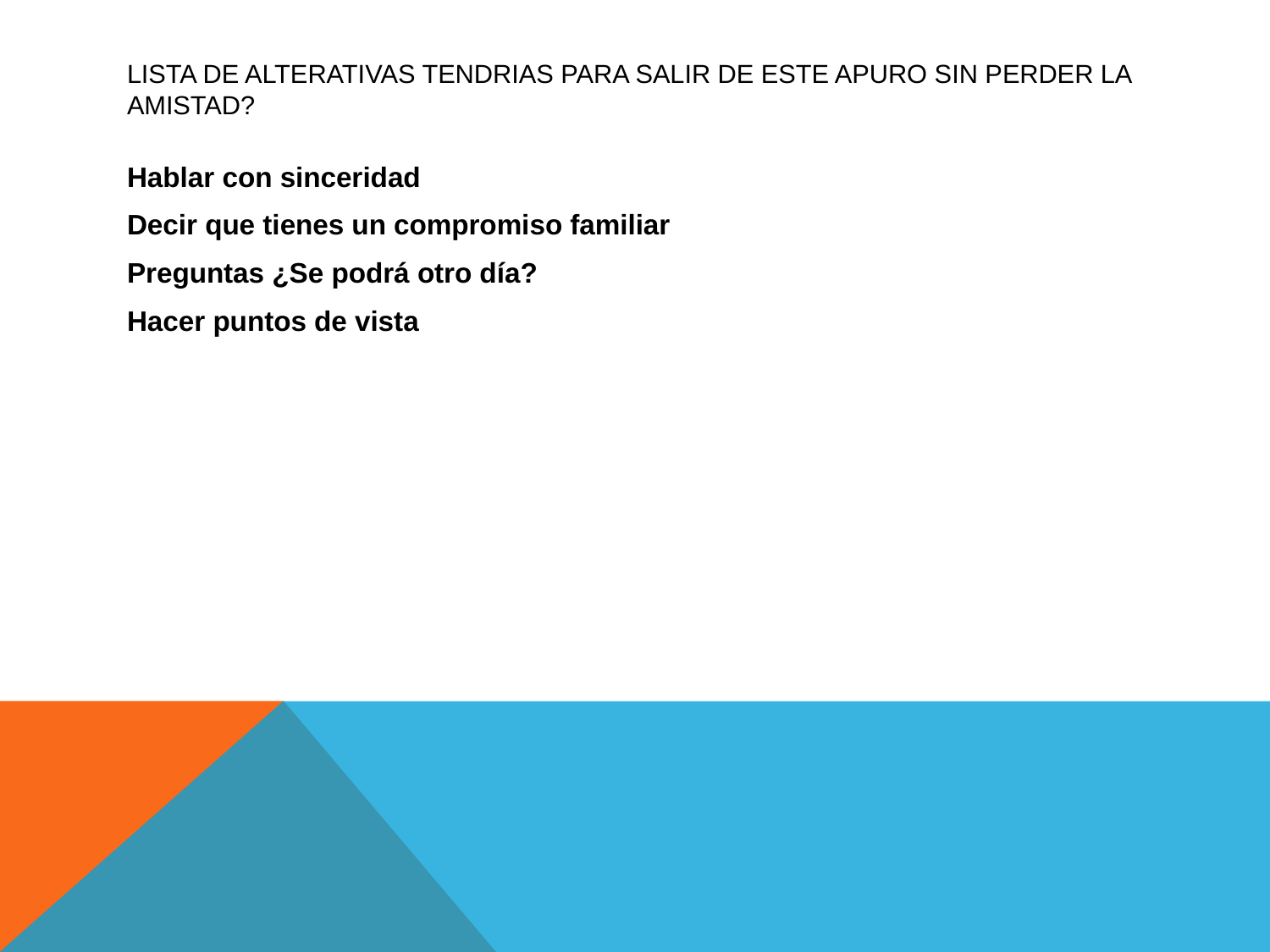

# Lista de alterativas tendrias para salir de este apuro sin perder la amistad?
Hablar con sinceridad
Decir que tienes un compromiso familiar
Preguntas ¿Se podrá otro día?
Hacer puntos de vista